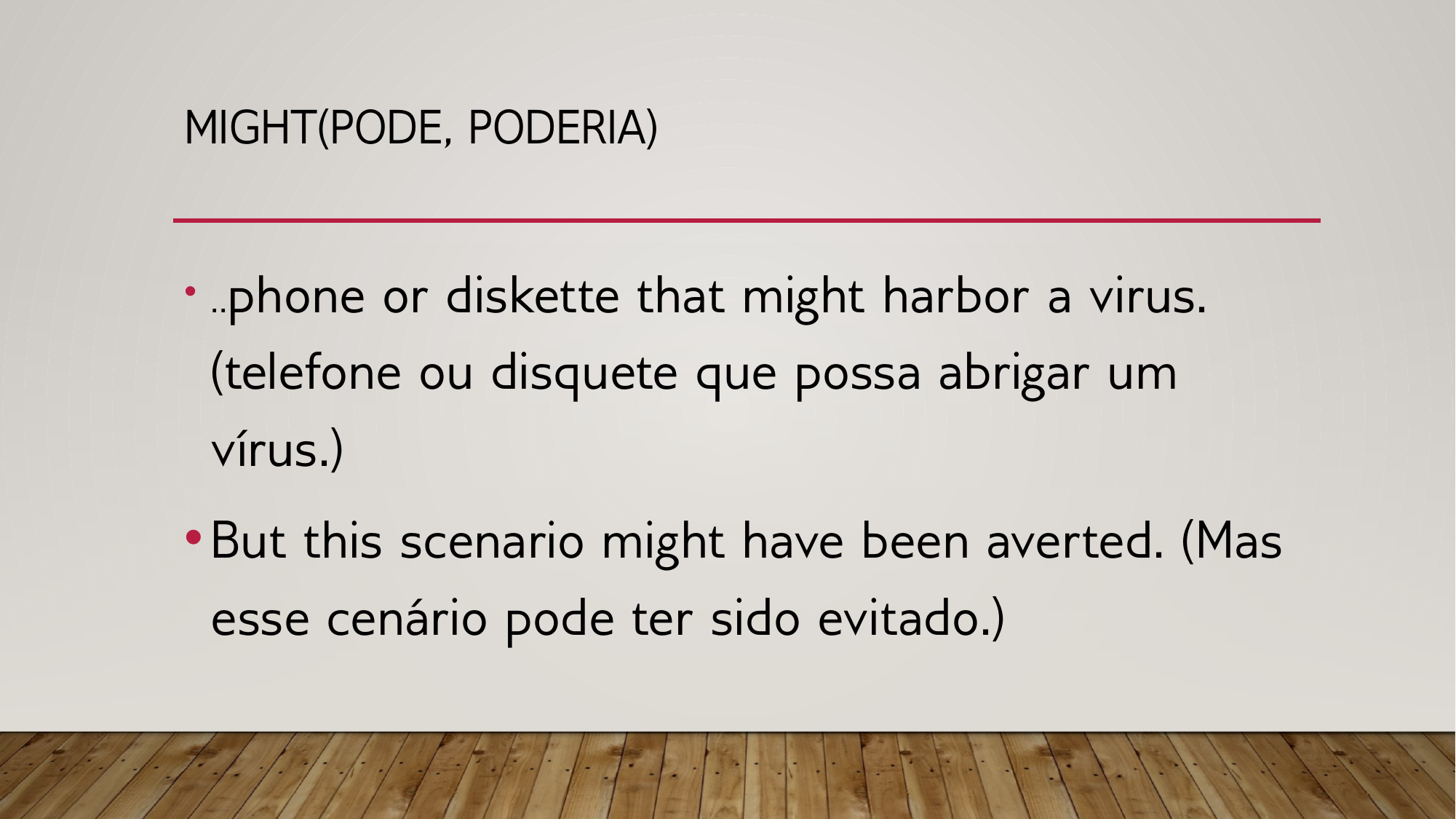

# Might(pode, poderia)
..phone or diskette that might harbor a virus. (telefone ou disquete que possa abrigar um vírus.)
But this scenario might have been averted. (Mas esse cenário pode ter sido evitado.)